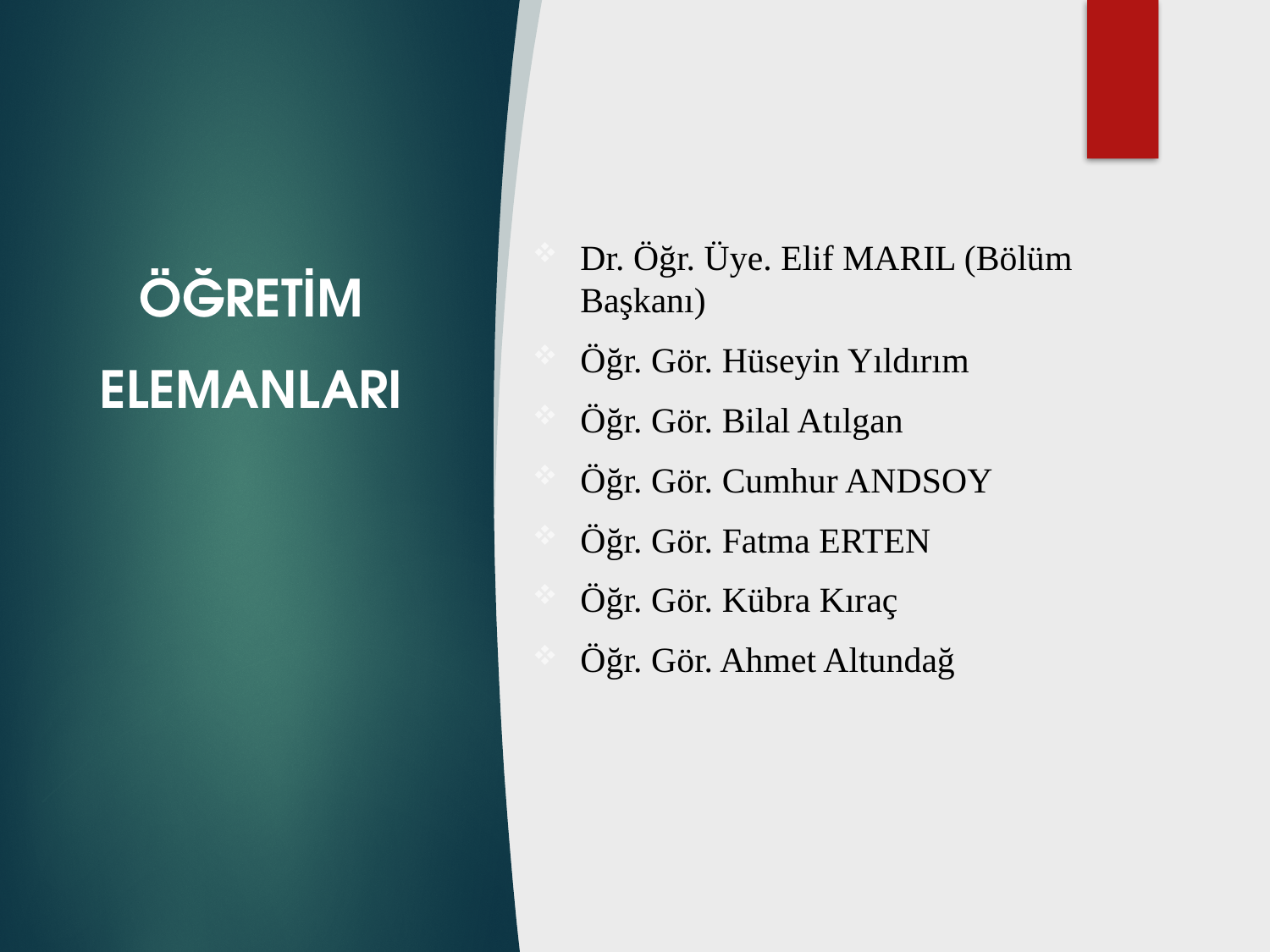

# ÖĞRETİM ELEMANLARI
Dr. Öğr. Üye. Elif MARIL (Bölüm Başkanı)
Öğr. Gör. Hüseyin Yıldırım
Öğr. Gör. Bilal Atılgan
Öğr. Gör. Cumhur ANDSOY
Öğr. Gör. Fatma ERTEN
Öğr. Gör. Kübra Kıraç
Öğr. Gör. Ahmet Altundağ